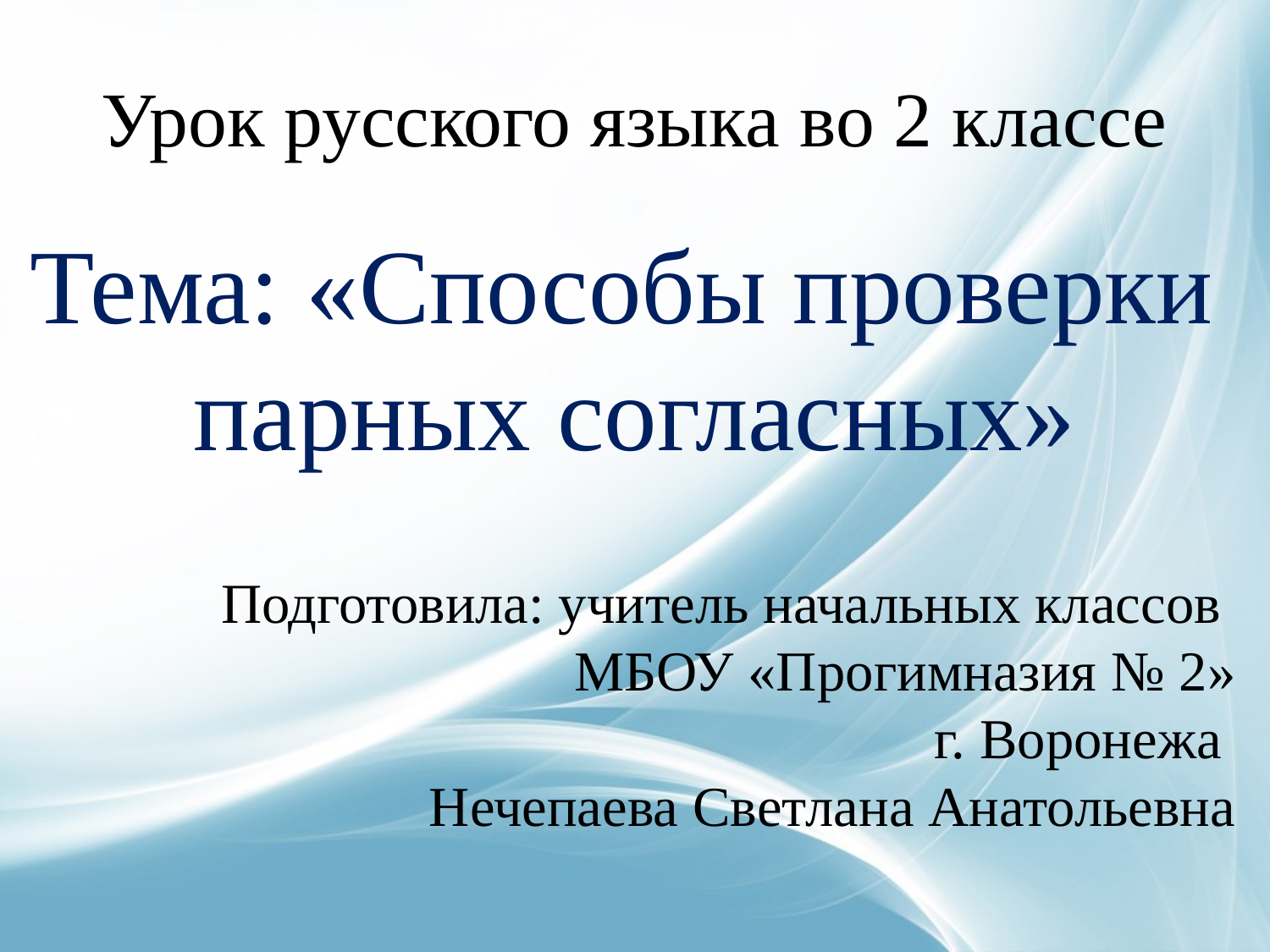

Урок русского языка во 2 классе
Тема: «Способы проверки
парных согласных»
Подготовила: учитель начальных классов
МБОУ «Прогимназия № 2»
 г. Воронежа
Нечепаева Светлана Анатольевна